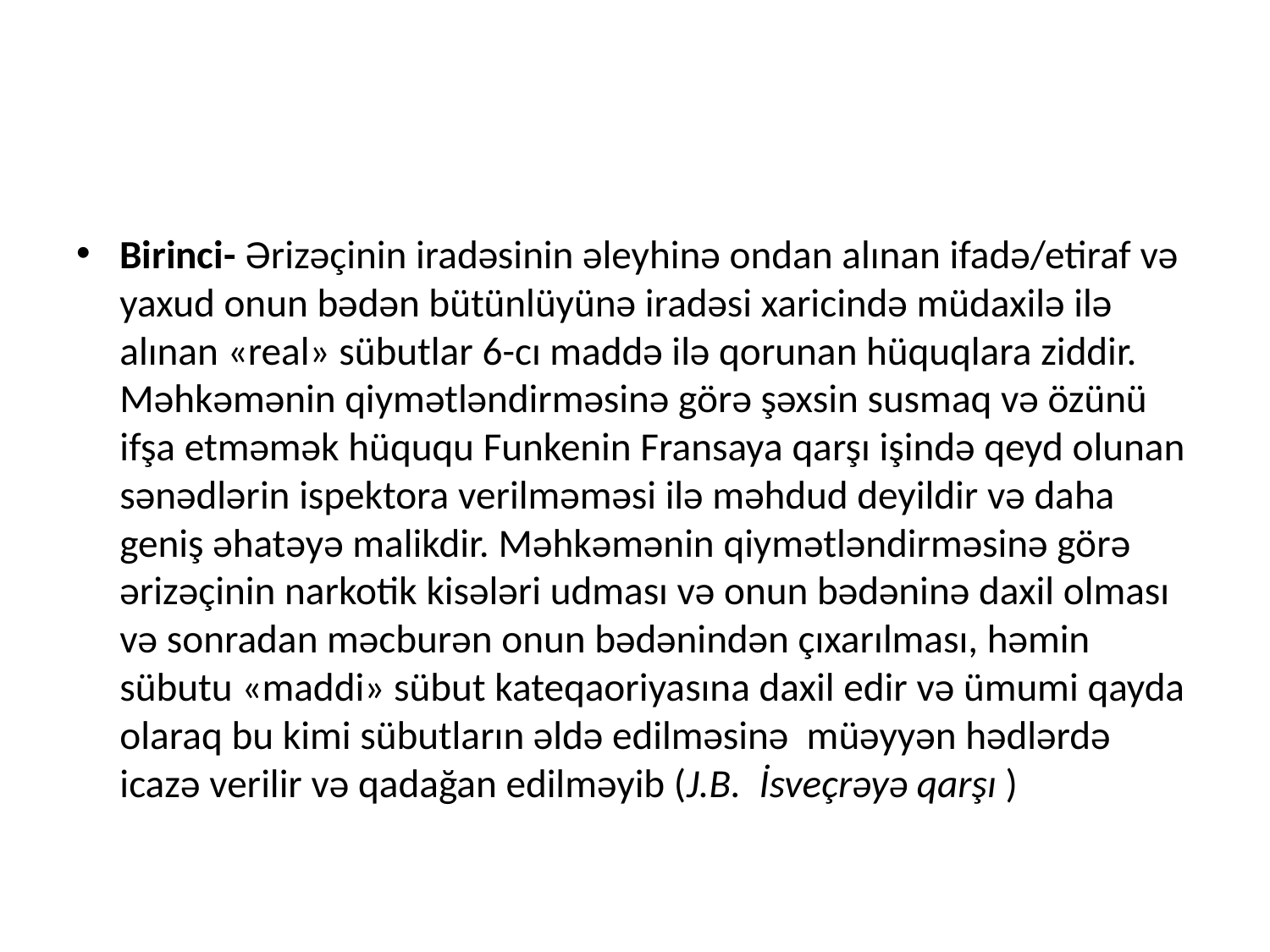

#
Birinci- Ərizəçinin iradəsinin əleyhinə ondan alınan ifadə/etiraf və yaxud onun bədən bütünlüyünə iradəsi xaricində müdaxilə ilə alınan «real» sübutlar 6-cı maddə ilə qorunan hüquqlara ziddir. Məhkəmənin qiymətləndirməsinə görə şəxsin susmaq və özünü ifşa etməmək hüququ Funkenin Fransaya qarşı işində qeyd olunan sənədlərin ispektora verilməməsi ilə məhdud deyildir və daha geniş əhatəyə malikdir. Məhkəmənin qiymətləndirməsinə görə ərizəçinin narkotik kisələri udması və onun bədəninə daxil olması və sonradan məcburən onun bədənindən çıxarılması, həmin sübutu «maddi» sübut kateqaoriyasına daxil edir və ümumi qayda olaraq bu kimi sübutların əldə edilməsinə  müəyyən hədlərdə icazə verilir və qadağan edilməyib (J.B.  İsveçrəyə qarşı )